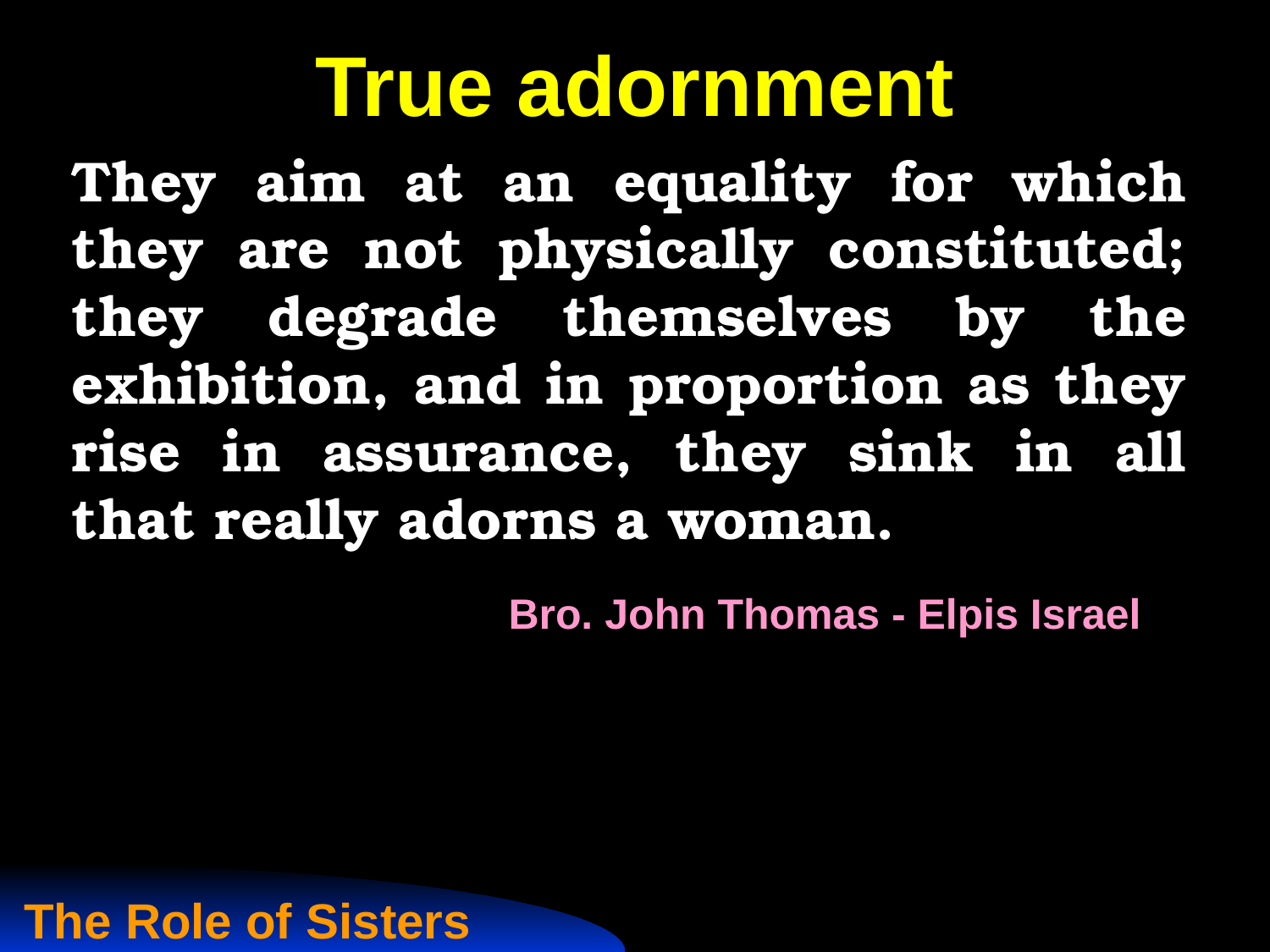

# True adornment
They aim at an equality for which they are not physically constituted; they degrade themselves by the exhibition, and in proportion as they rise in assurance, they sink in all that really adorns a woman.
Bro. John Thomas - Elpis Israel
The Role of Sisters